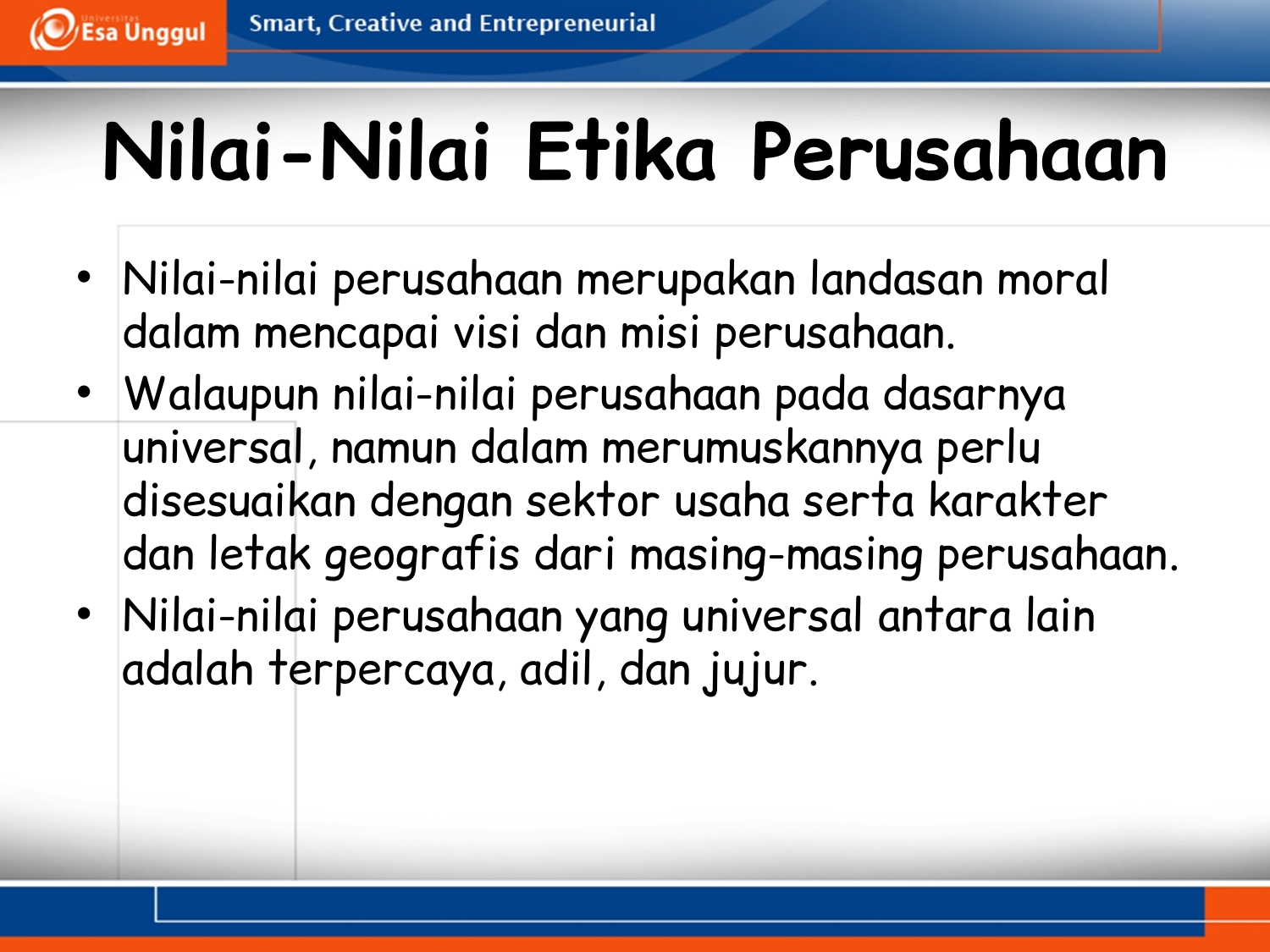

# Nilai-Nilai Etika Perusahaan
Nilai-nilai perusahaan merupakan landasan moral dalam mencapai visi dan misi perusahaan.
Walaupun nilai-nilai perusahaan pada dasarnya universal, namun dalam merumuskannya perlu disesuaikan dengan sektor usaha serta karakter dan letak geografis dari masing-masing perusahaan.
Nilai-nilai perusahaan yang universal antara lain adalah terpercaya, adil, dan jujur.